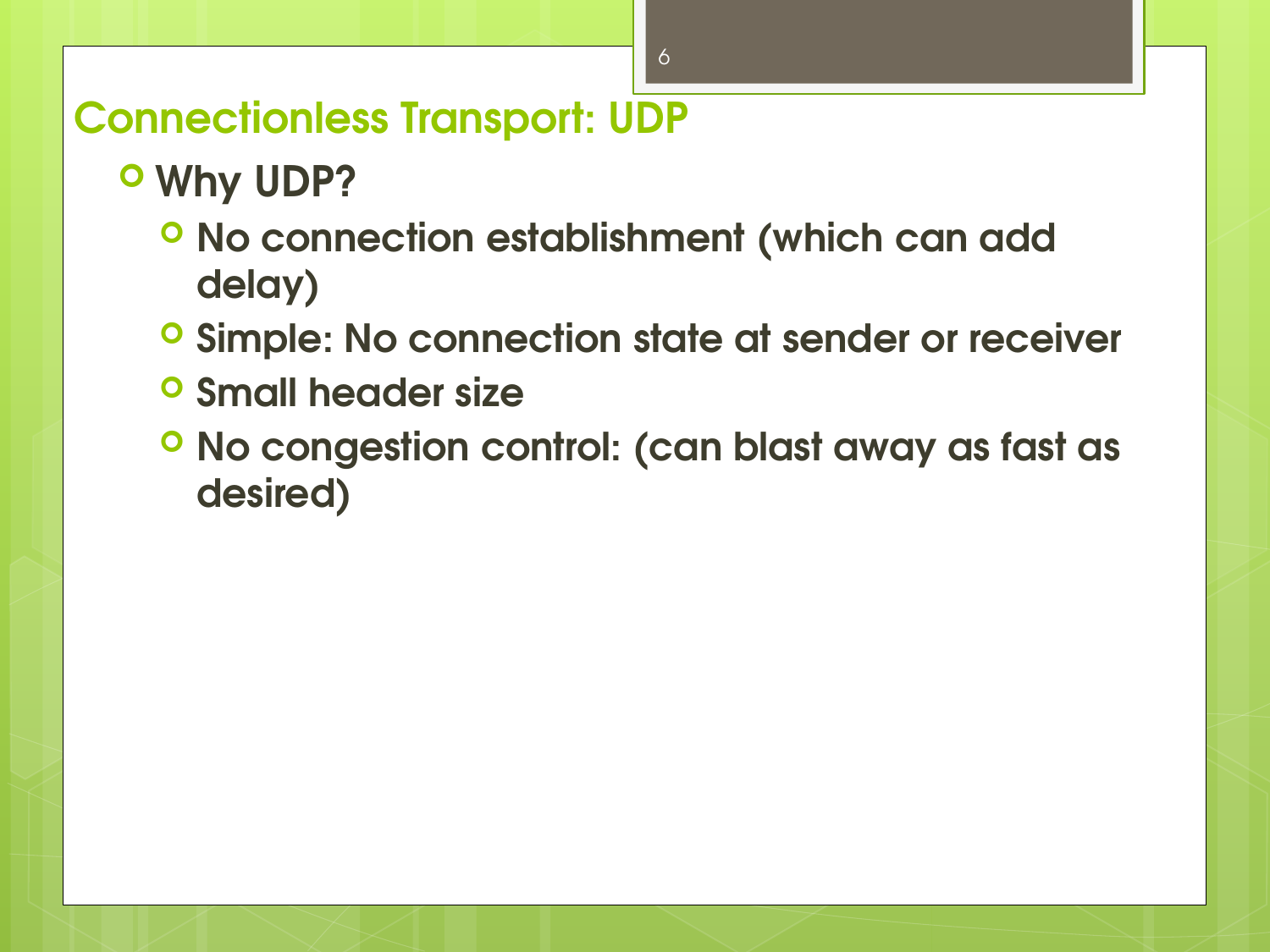

6
# Connectionless Transport: UDP
Why UDP?
No connection establishment (which can add delay)
Simple: No connection state at sender or receiver
Small header size
No congestion control: (can blast away as fast as desired)